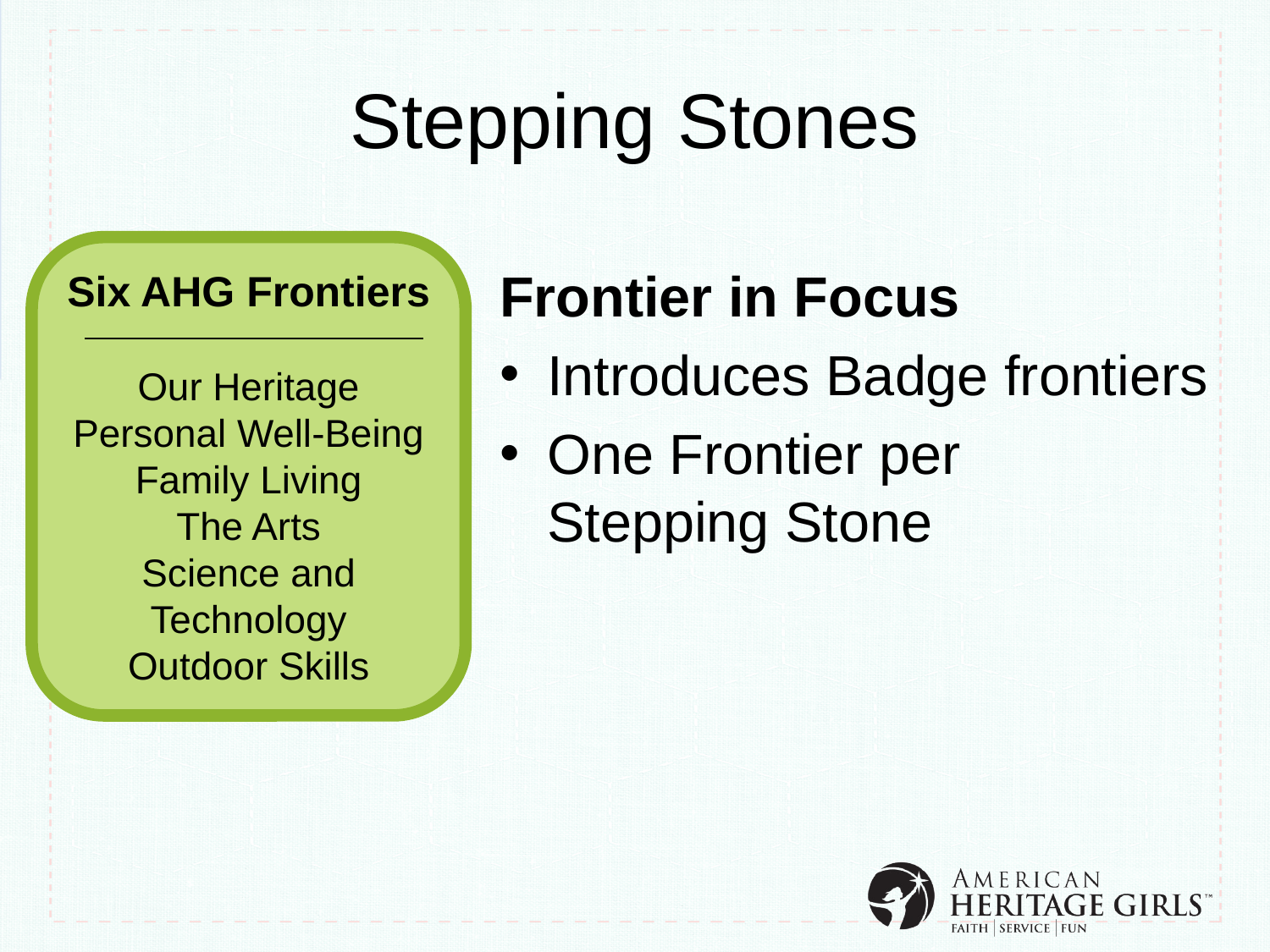

# Stepping Stones
Six AHG Frontiers
Our Heritage
Personal Well-Being
Family Living
The Arts
Science and Technology
Outdoor Skills
Frontier in Focus
Introduces Badge frontiers
One Frontier per
Stepping Stone